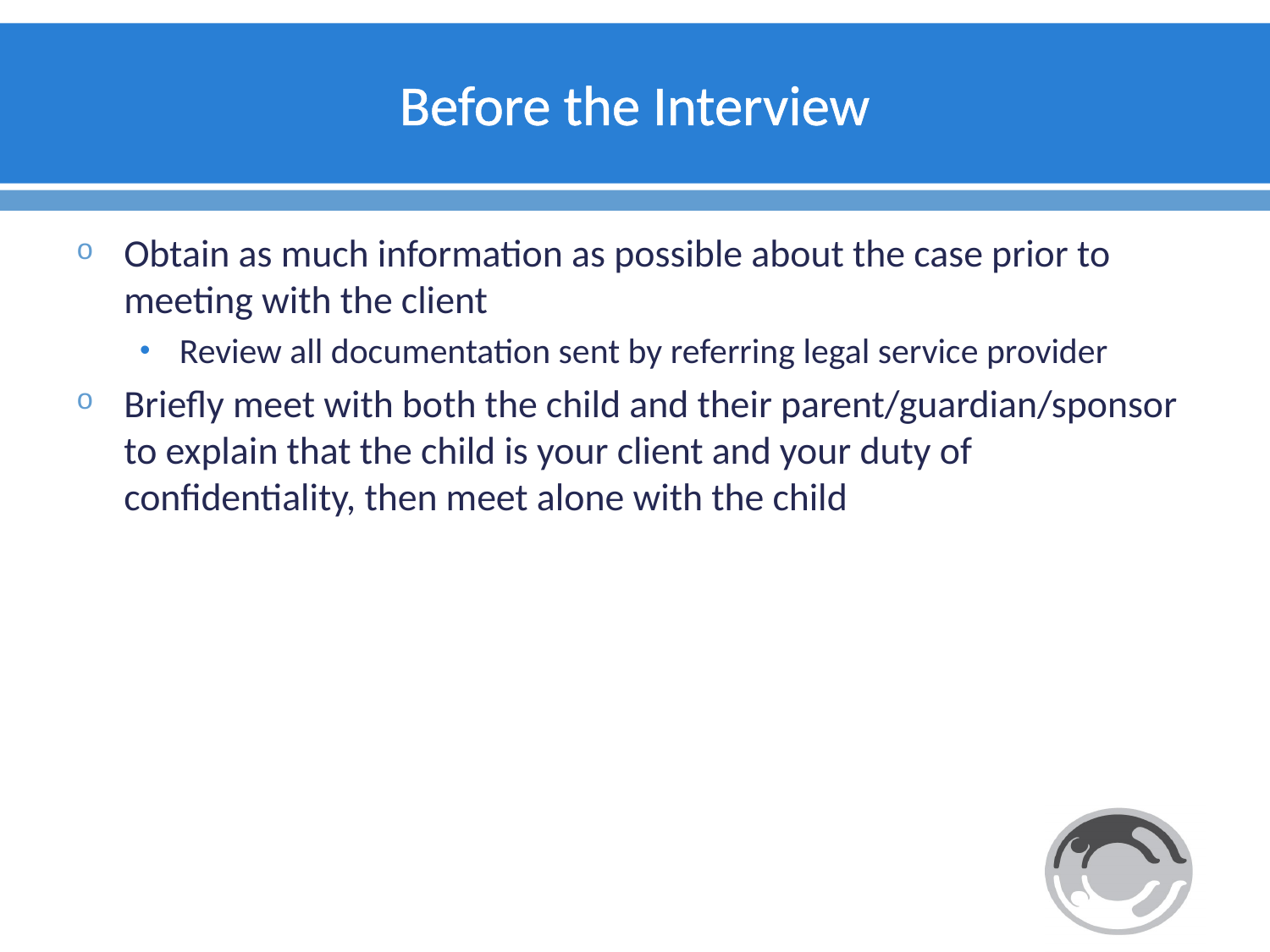

# Before the Interview
Obtain as much information as possible about the case prior to meeting with the client
Review all documentation sent by referring legal service provider
Briefly meet with both the child and their parent/guardian/sponsor to explain that the child is your client and your duty of confidentiality, then meet alone with the child